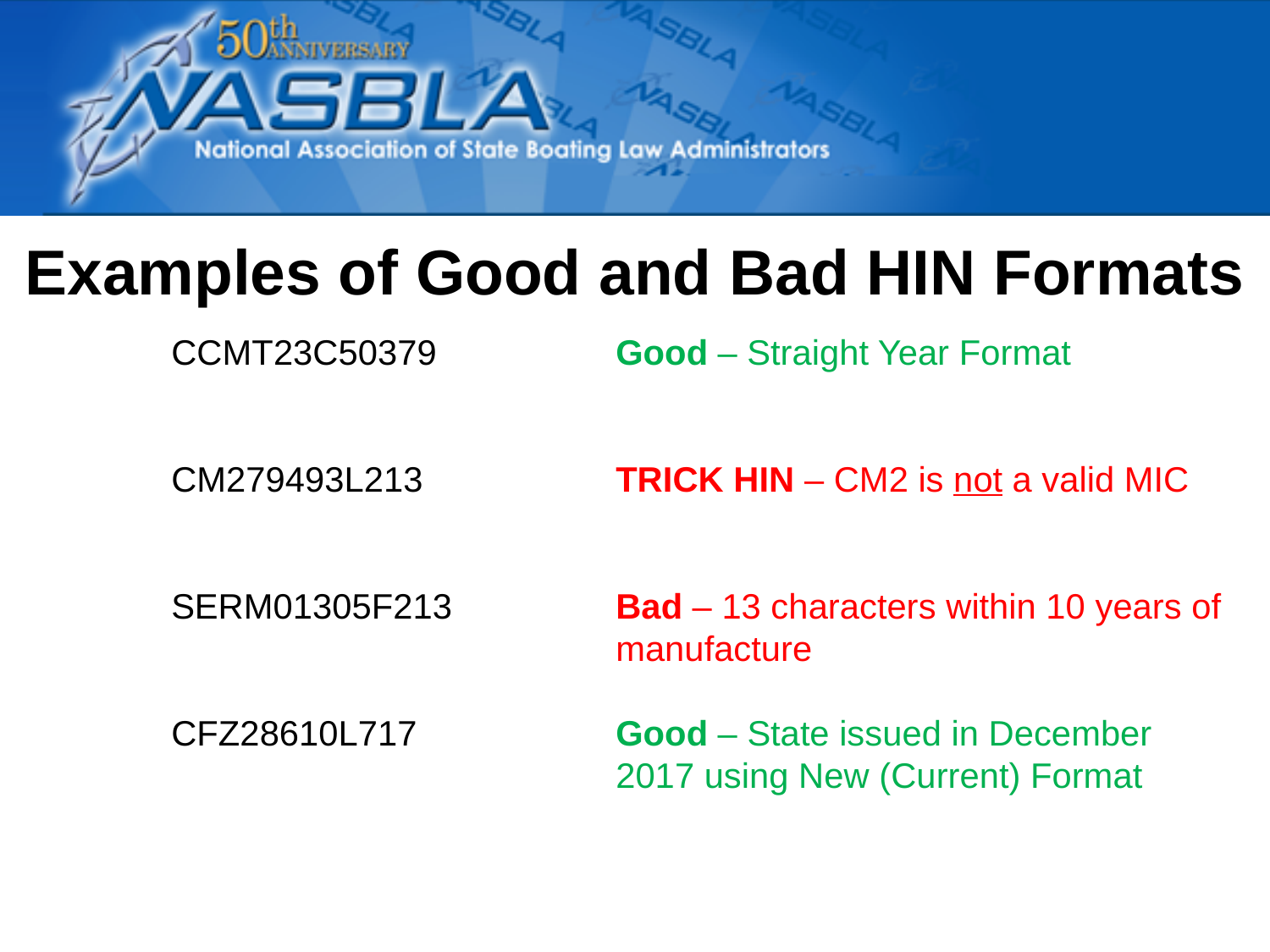

Examples of Good and Bad HIN Formats
CCMT23C50379

CM279493L213

SERM01305F213

CFZ28610L717

Good – Straight Year Format

TRICK HIN – CM2 is not a valid MIC

Bad – 13 characters within 10 years of manufacture

Good – State issued in December 2017 using New (Current) Format